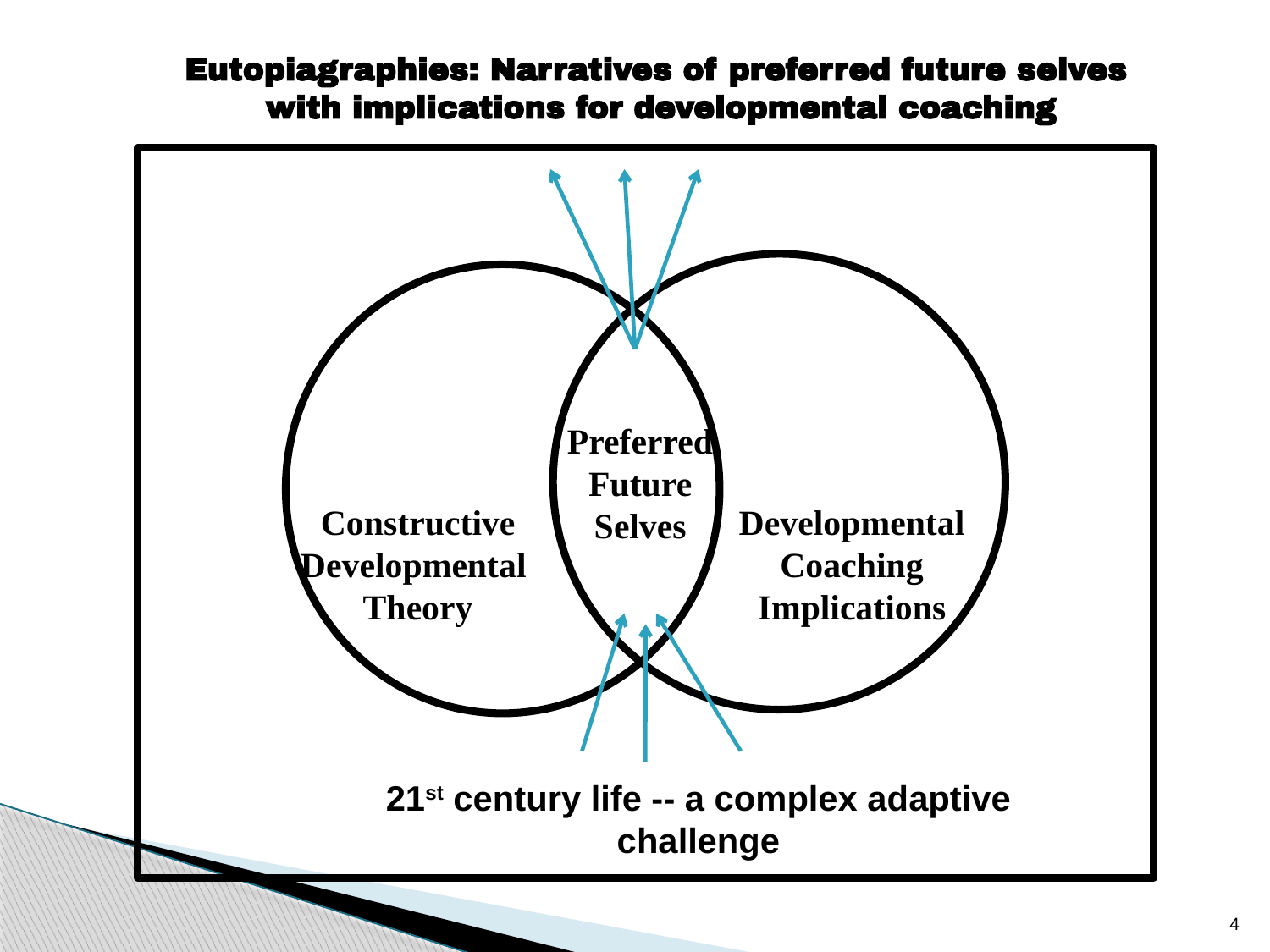

Eutopiagraphies: Narratives of preferred future selves
with implications for developmental coaching

Preferred
Future
Selves
Constructive
Developmental
Theory
Developmental Coaching
Implications
21st century life -- a complex adaptive challenge
4